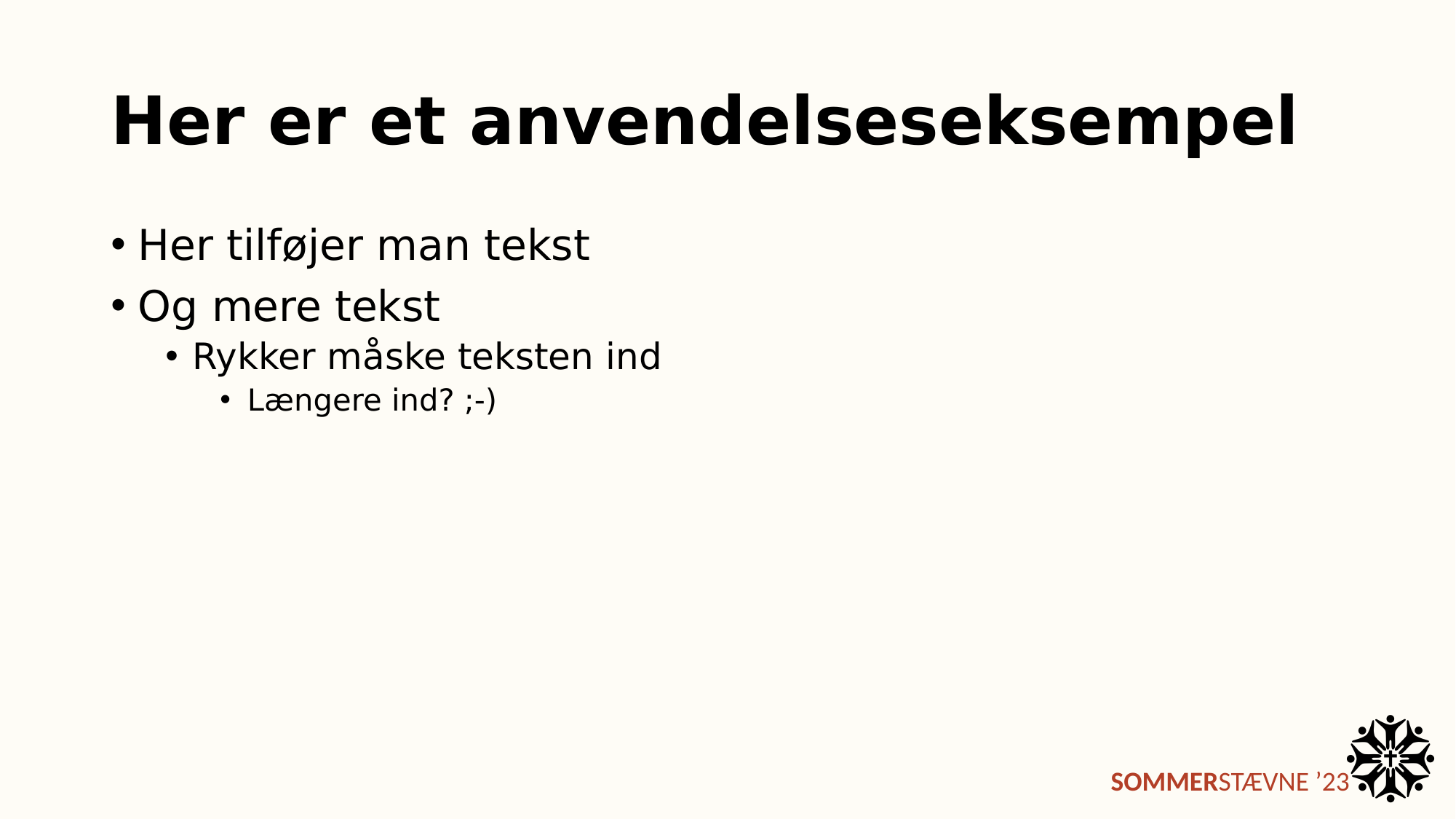

# Her er et anvendelseseksempel
Her tilføjer man tekst
Og mere tekst
Rykker måske teksten ind
Længere ind? ;-)